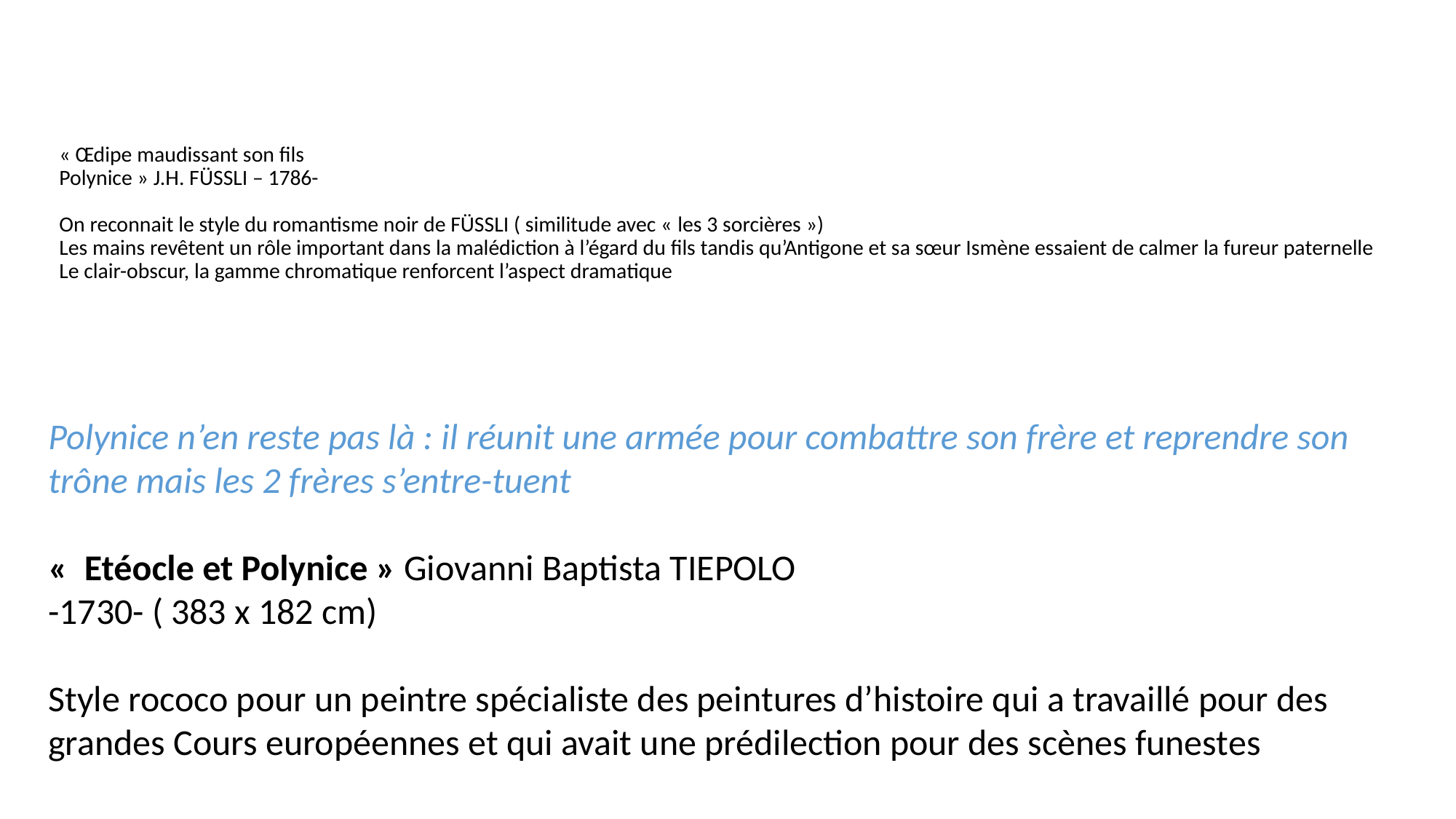

# « Œdipe maudissant son fils Polynice » J.H. FÜSSLI – 1786- On reconnait le style du romantisme noir de FÜSSLI ( similitude avec « les 3 sorcières ») Les mains revêtent un rôle important dans la malédiction à l’égard du fils tandis qu’Antigone et sa sœur Ismène essaient de calmer la fureur paternelle Le clair-obscur, la gamme chromatique renforcent l’aspect dramatique
Polynice n’en reste pas là : il réunit une armée pour combattre son frère et reprendre son trône mais les 2 frères s’entre-tuent
«  Etéocle et Polynice » Giovanni Baptista TIEPOLO
-1730- ( 383 x 182 cm)
Style rococo pour un peintre spécialiste des peintures d’histoire qui a travaillé pour des grandes Cours européennes et qui avait une prédilection pour des scènes funestes